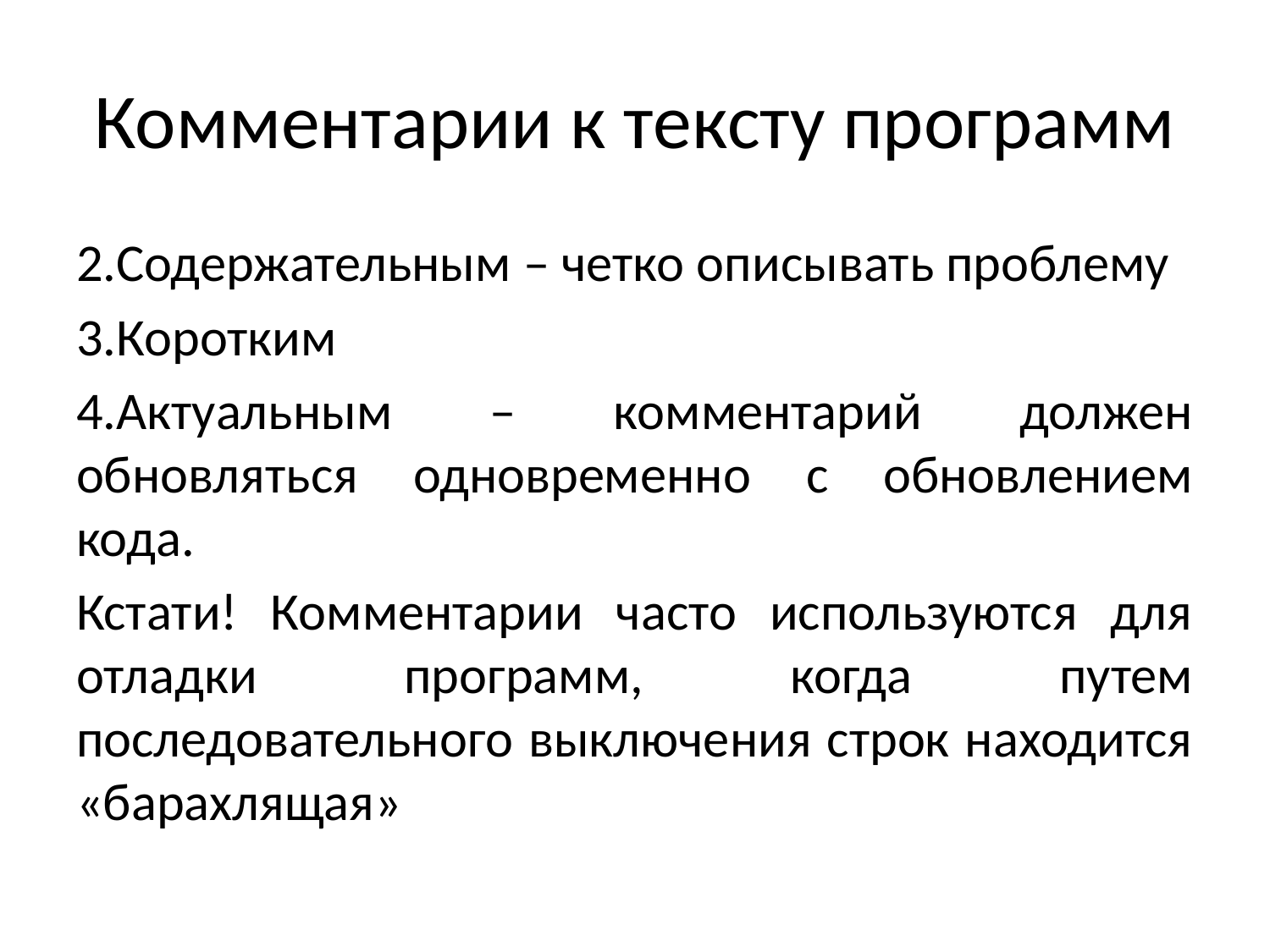

# Комментарии к тексту программ
Содержательным – четко описывать проблему
Коротким
Актуальным – комментарий должен обновляться одновременно с обновлением кода.
Кстати! Комментарии часто используются для отладки программ, когда путем последовательного выключения строк находится «барахлящая»